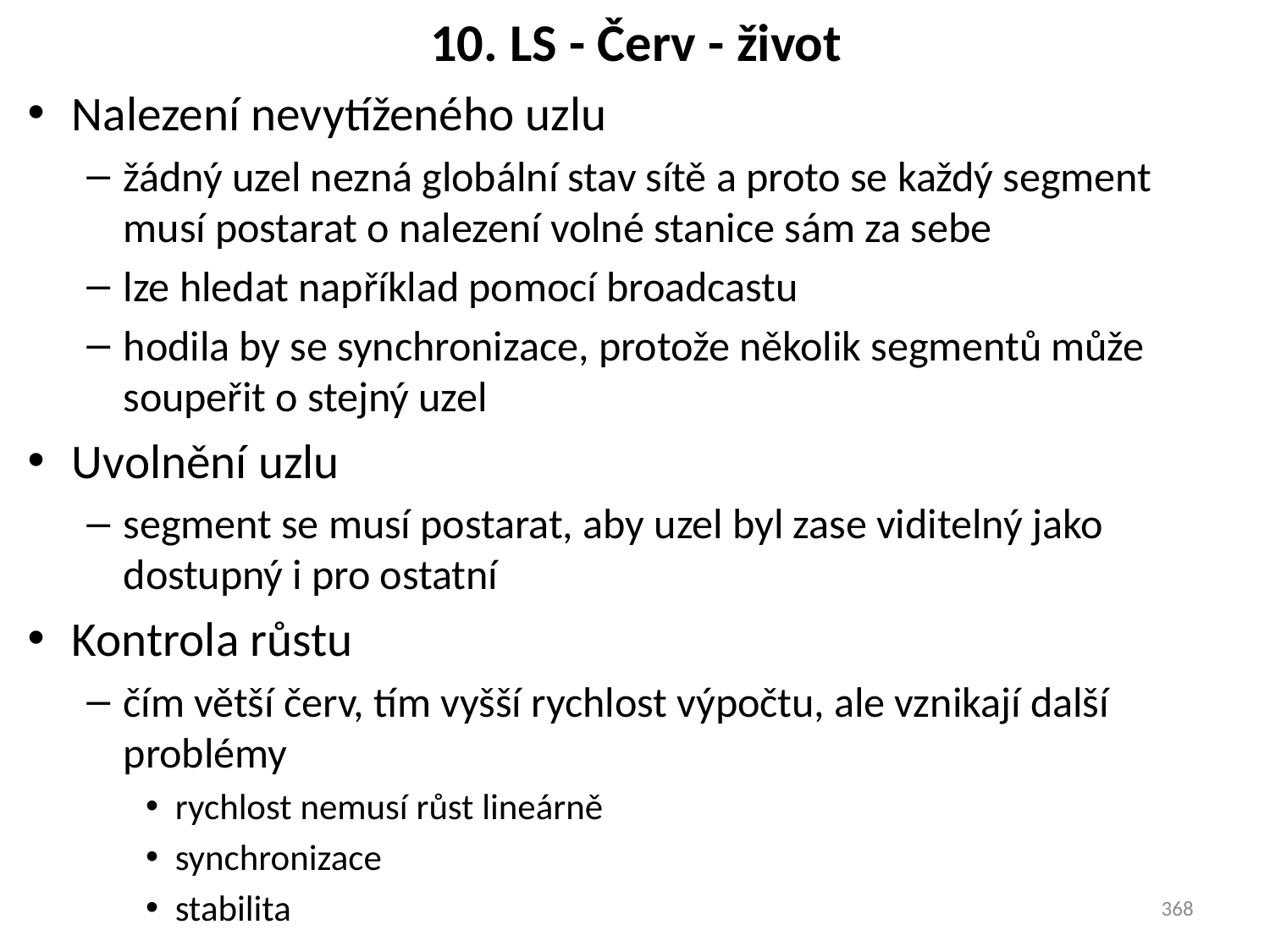

# 10. LS - Červ - život
Nalezení nevytíženého uzlu
žádný uzel nezná globální stav sítě a proto se každý segment musí postarat o nalezení volné stanice sám za sebe
lze hledat například pomocí broadcastu
hodila by se synchronizace, protože několik segmentů může soupeřit o stejný uzel
Uvolnění uzlu
segment se musí postarat, aby uzel byl zase viditelný jako dostupný i pro ostatní
Kontrola růstu
čím větší červ, tím vyšší rychlost výpočtu, ale vznikají další problémy
rychlost nemusí růst lineárně
synchronizace
stabilita

368